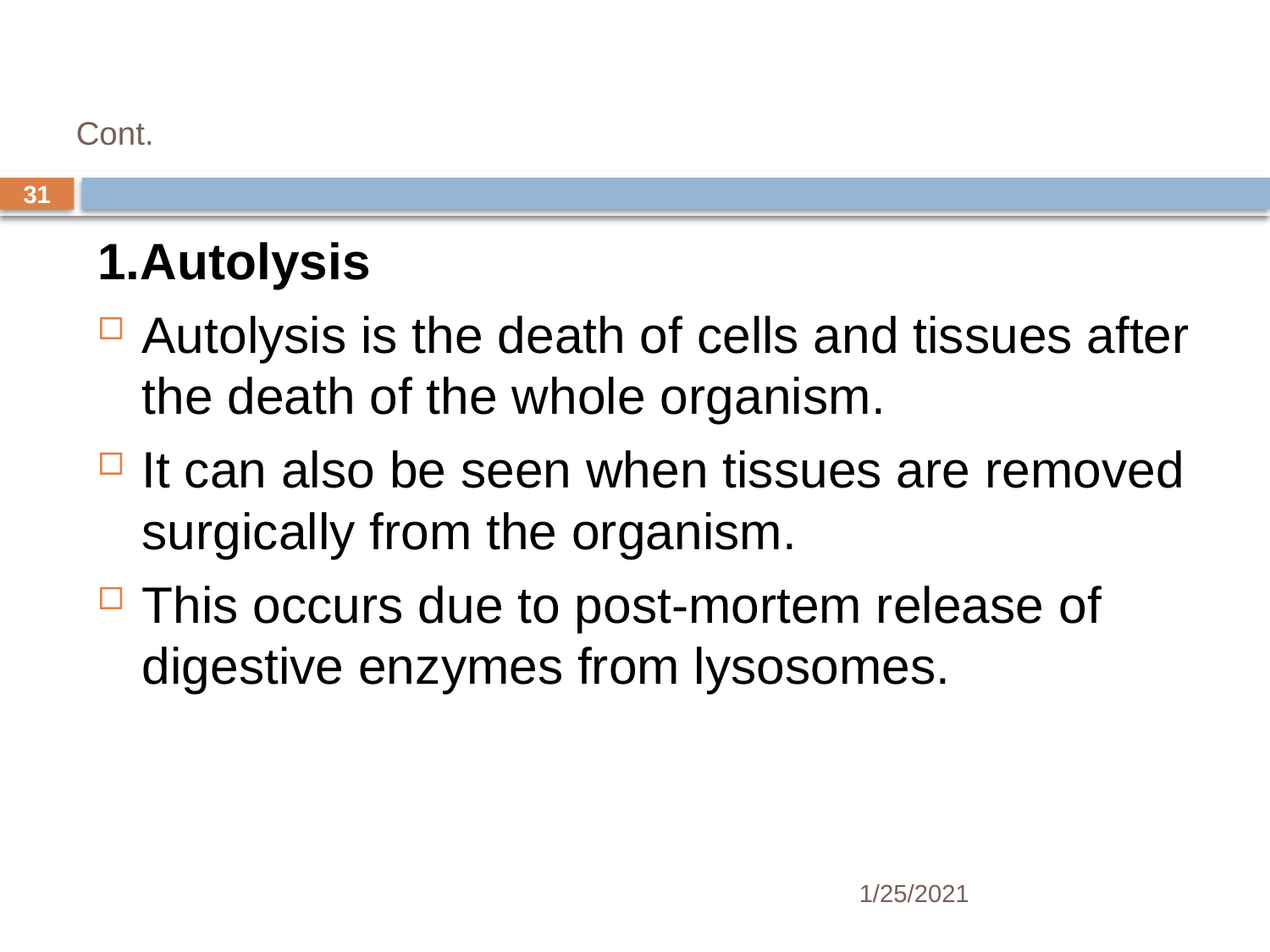

# Cont.
31
1.Autolysis
Autolysis is the death of cells and tissues after the death of the whole organism.
It can also be seen when tissues are removed surgically from the organism.
This occurs due to post-mortem release of digestive enzymes from lysosomes.

1/25/2021